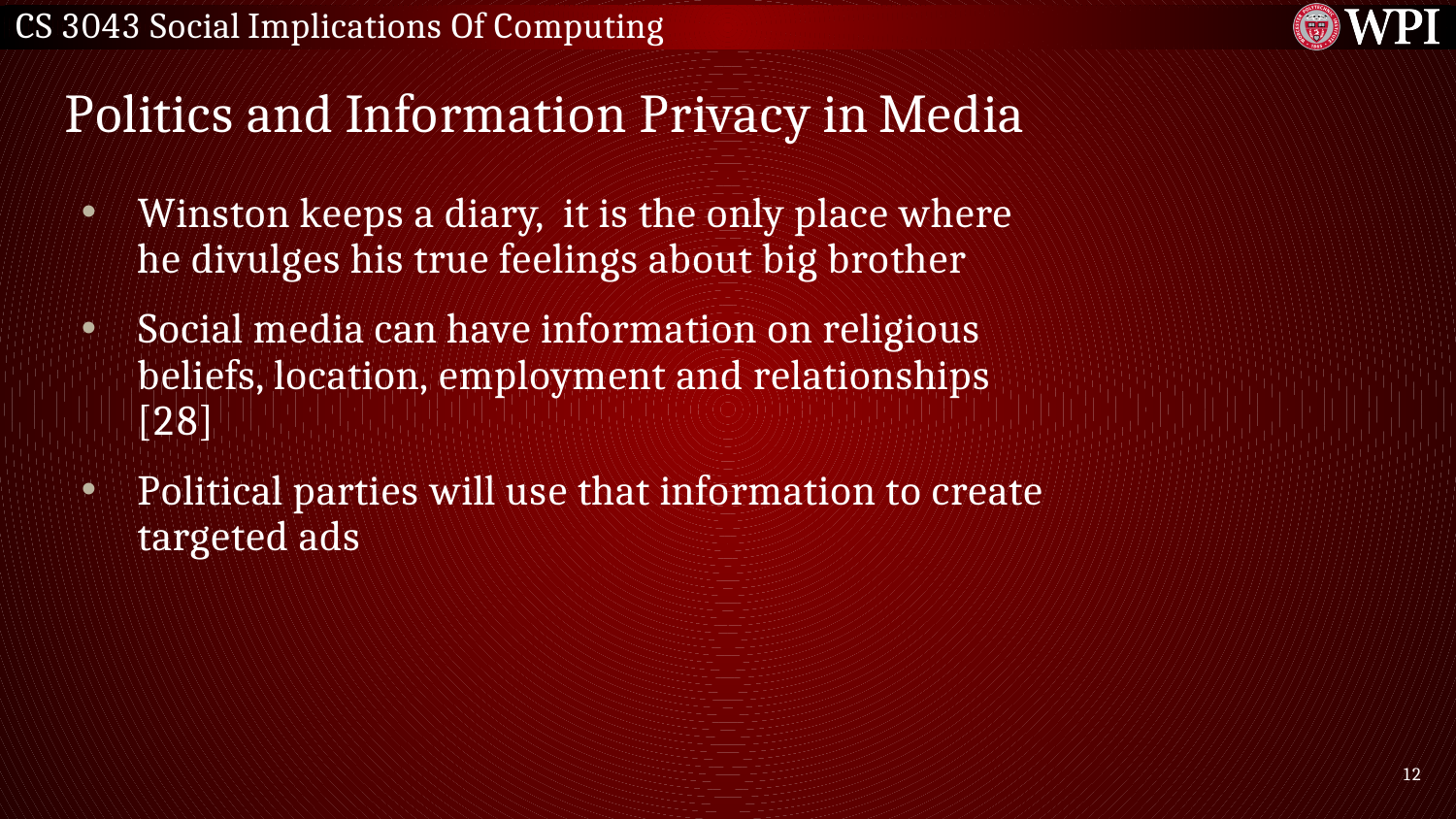

# Politics and Information Privacy in Media
Winston keeps a diary,  it is the only place where he divulges his true feelings about big brother
Social media can have information on religious beliefs, location, employment and relationships [28]
Political parties will use that information to create targeted ads
12